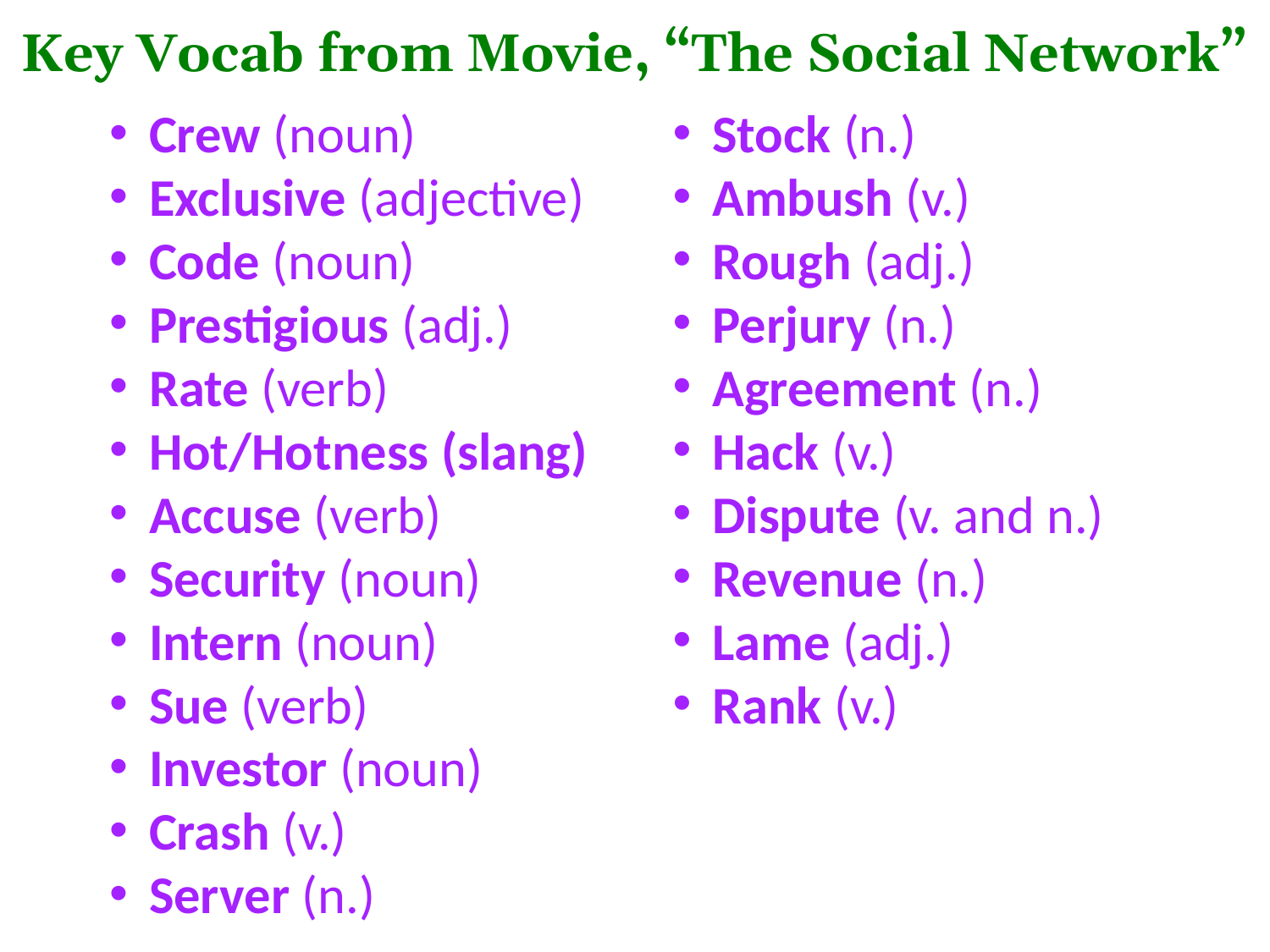

Key Vocab from Movie, “The Social Network”

Crew (noun)
Exclusive (adjective)
Code (noun)
Prestigious (adj.)
Rate (verb)
Hot/Hotness (slang)
Accuse (verb)
Security (noun)
Intern (noun)
Sue (verb)
Investor (noun)
Crash (v.)
Server (n.)
Stock (n.)
Ambush (v.)
Rough (adj.)
Perjury (n.)
Agreement (n.)
Hack (v.)
Dispute (v. and n.)
Revenue (n.)
Lame (adj.)
Rank (v.)